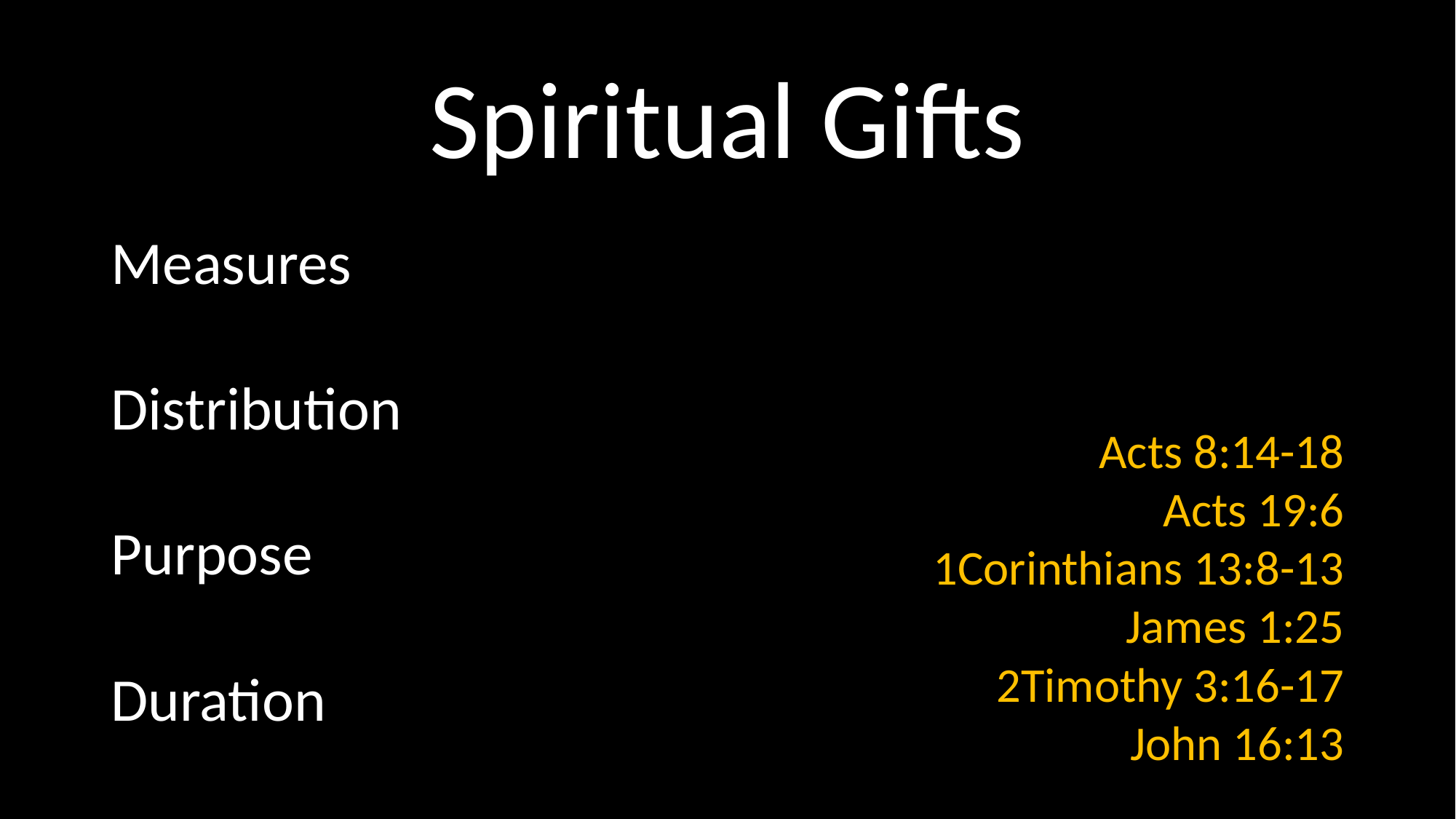

# Spiritual Gifts
Measures
Distribution
Purpose
Duration
Acts 8:14-18
Acts 19:6
1Corinthians 13:8-13
James 1:25
2Timothy 3:16-17
John 16:13